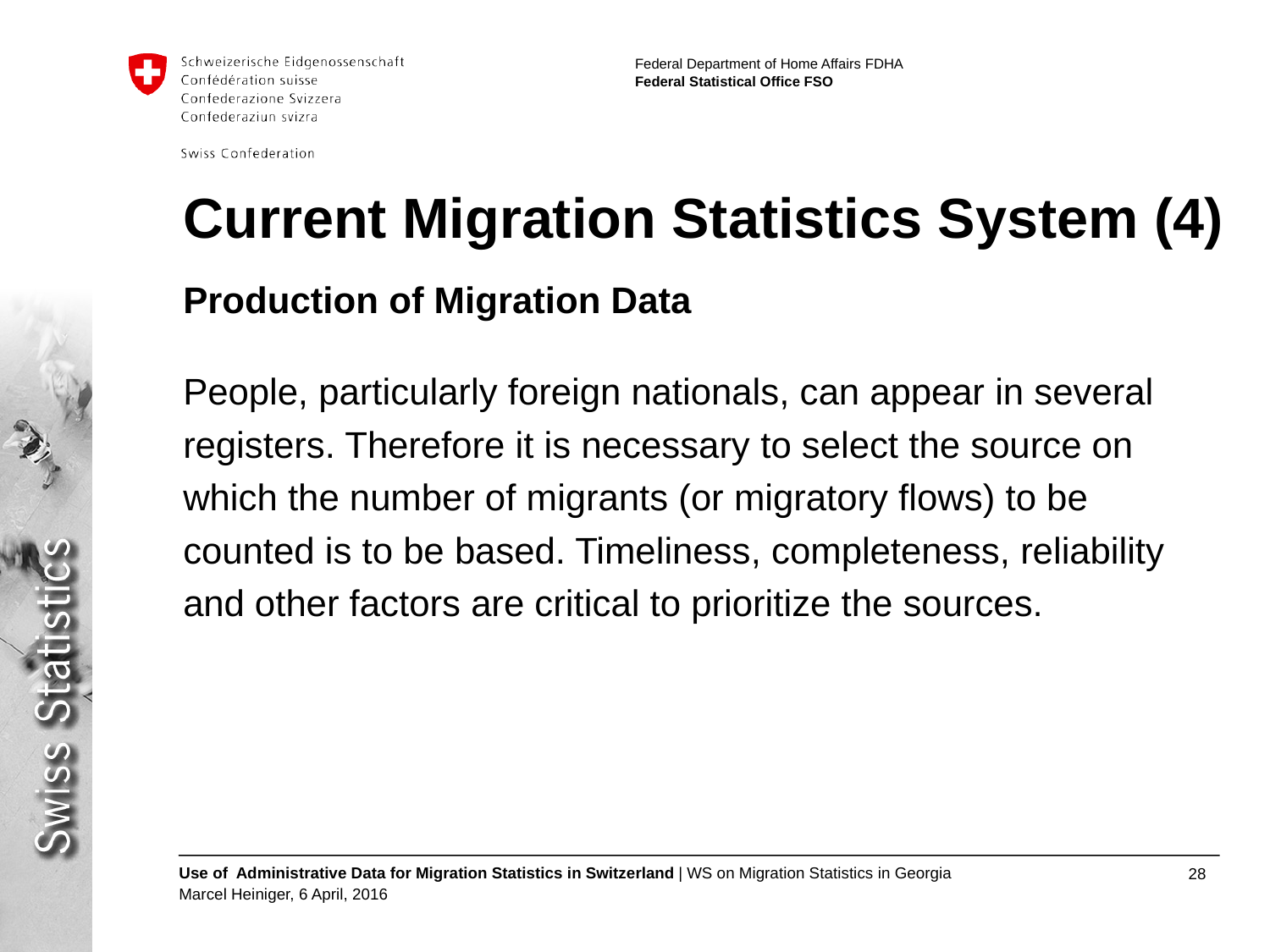

# Current Migration Statistics System (4)
Production of Migration Data

People, particularly foreign nationals, can appear in several registers. Therefore it is necessary to select the source on which the number of migrants (or migratory flows) to be counted is to be based. Timeliness, completeness, reliability and other factors are critical to prioritize the sources.